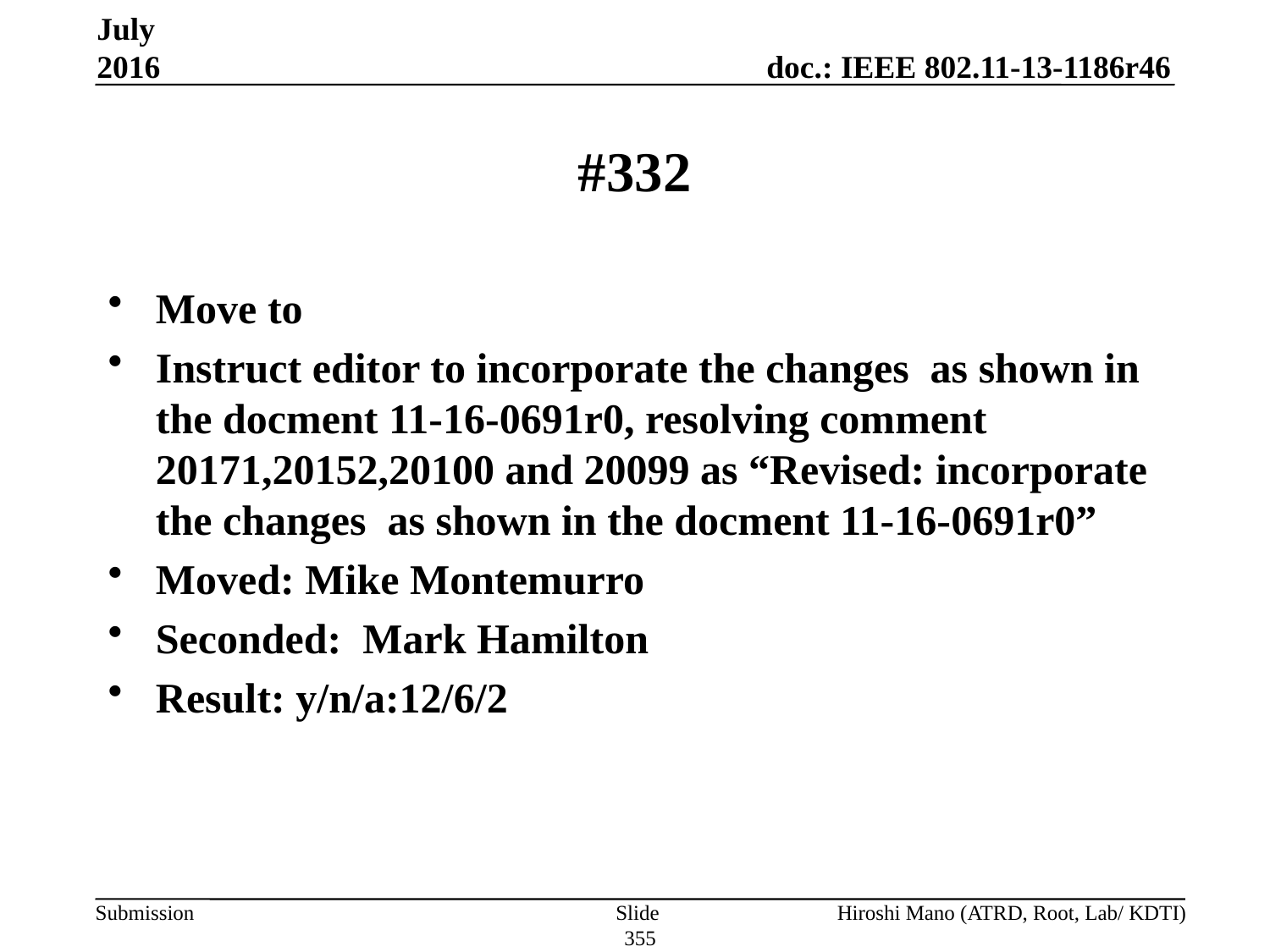

July 2016
# #332
Move to
Instruct editor to incorporate the changes  as shown in the docment 11-16-0691r0, resolving comment 20171,20152,20100 and 20099 as “Revised: incorporate the changes  as shown in the docment 11-16-0691r0”
Moved: Mike Montemurro
Seconded:  Mark Hamilton
Result: y/n/a:12/6/2
Slide 355
Hiroshi Mano (ATRD, Root, Lab/ KDTI)